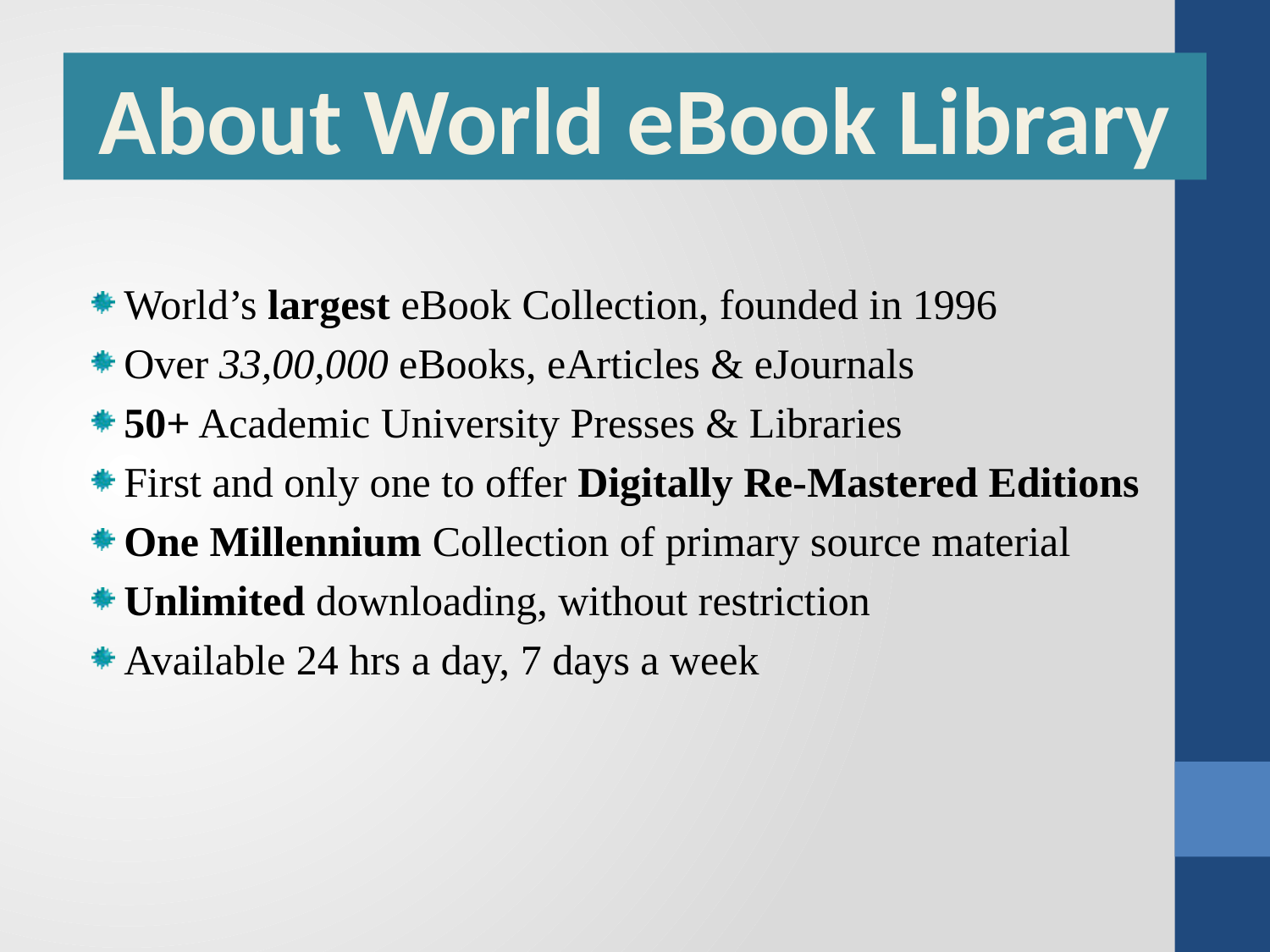

About World eBook Library
World’s largest eBook Collection, founded in 1996
Over 33,00,000 eBooks, eArticles & eJournals
50+ Academic University Presses & Libraries
First and only one to offer Digitally Re-Mastered Editions
One Millennium Collection of primary source material
Unlimited downloading, without restriction
Available 24 hrs a day, 7 days a week